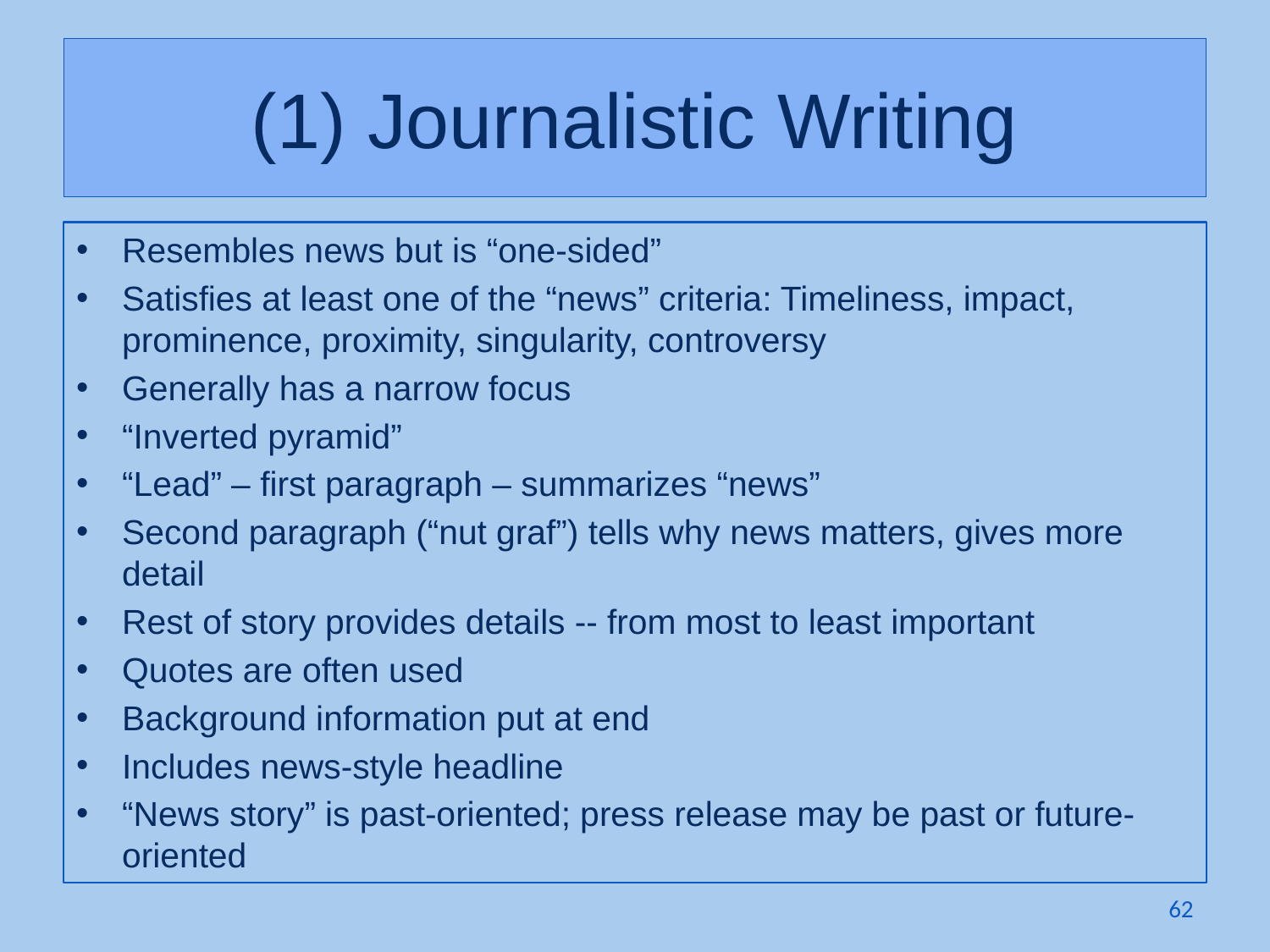

# (1) Journalistic Writing
Resembles news but is “one-sided”
Satisfies at least one of the “news” criteria: Timeliness, impact, prominence, proximity, singularity, controversy
Generally has a narrow focus
“Inverted pyramid”
“Lead” – first paragraph – summarizes “news”
Second paragraph (“nut graf”) tells why news matters, gives more detail
Rest of story provides details -- from most to least important
Quotes are often used
Background information put at end
Includes news-style headline
“News story” is past-oriented; press release may be past or future-oriented

62